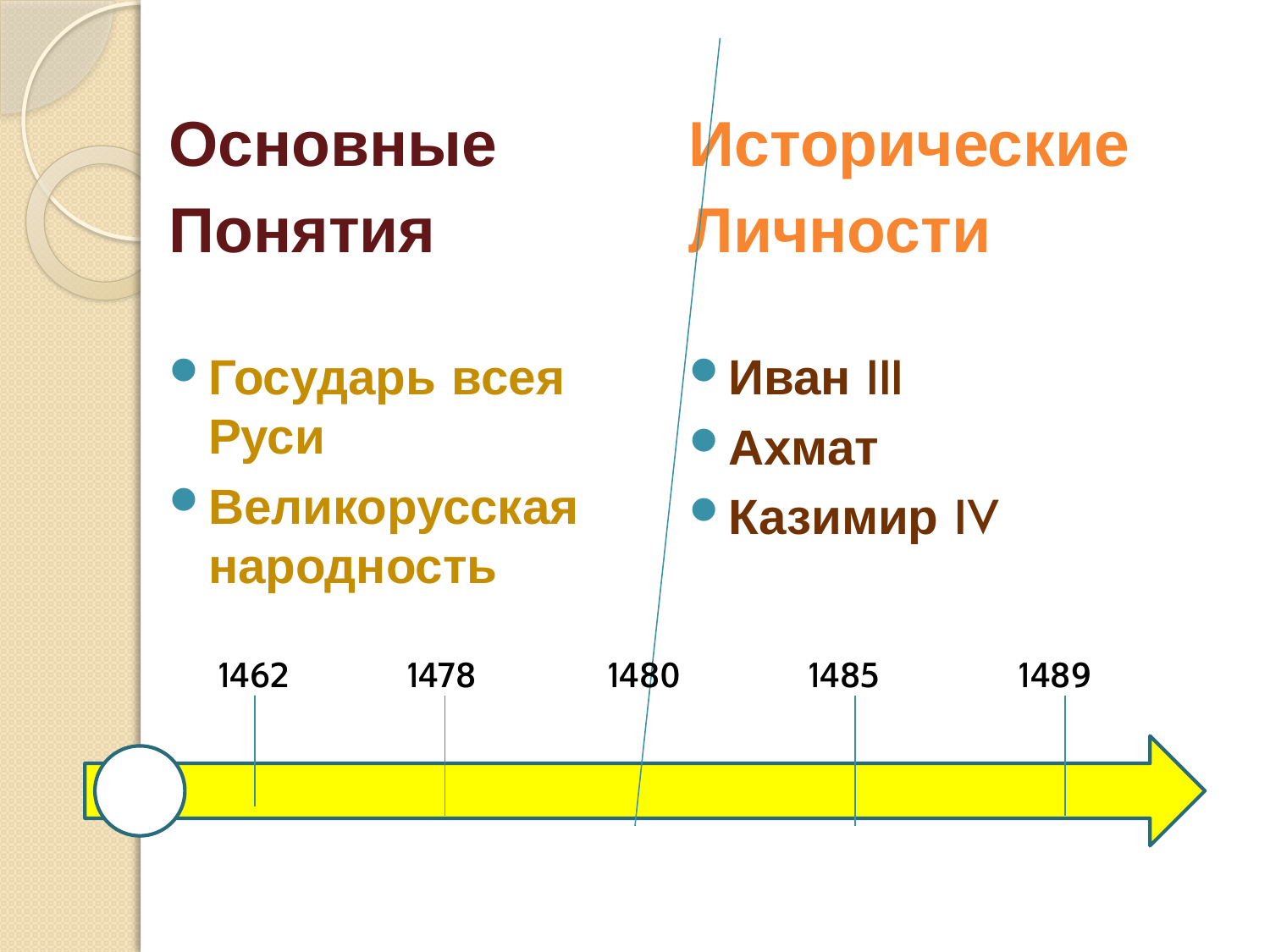

#
Основные
Понятия

Государь всея Руси
Великорусская народность
Исторические
Личности

Иван III
Ахмат
Казимир IV
1462
1478
1480
1485
1489